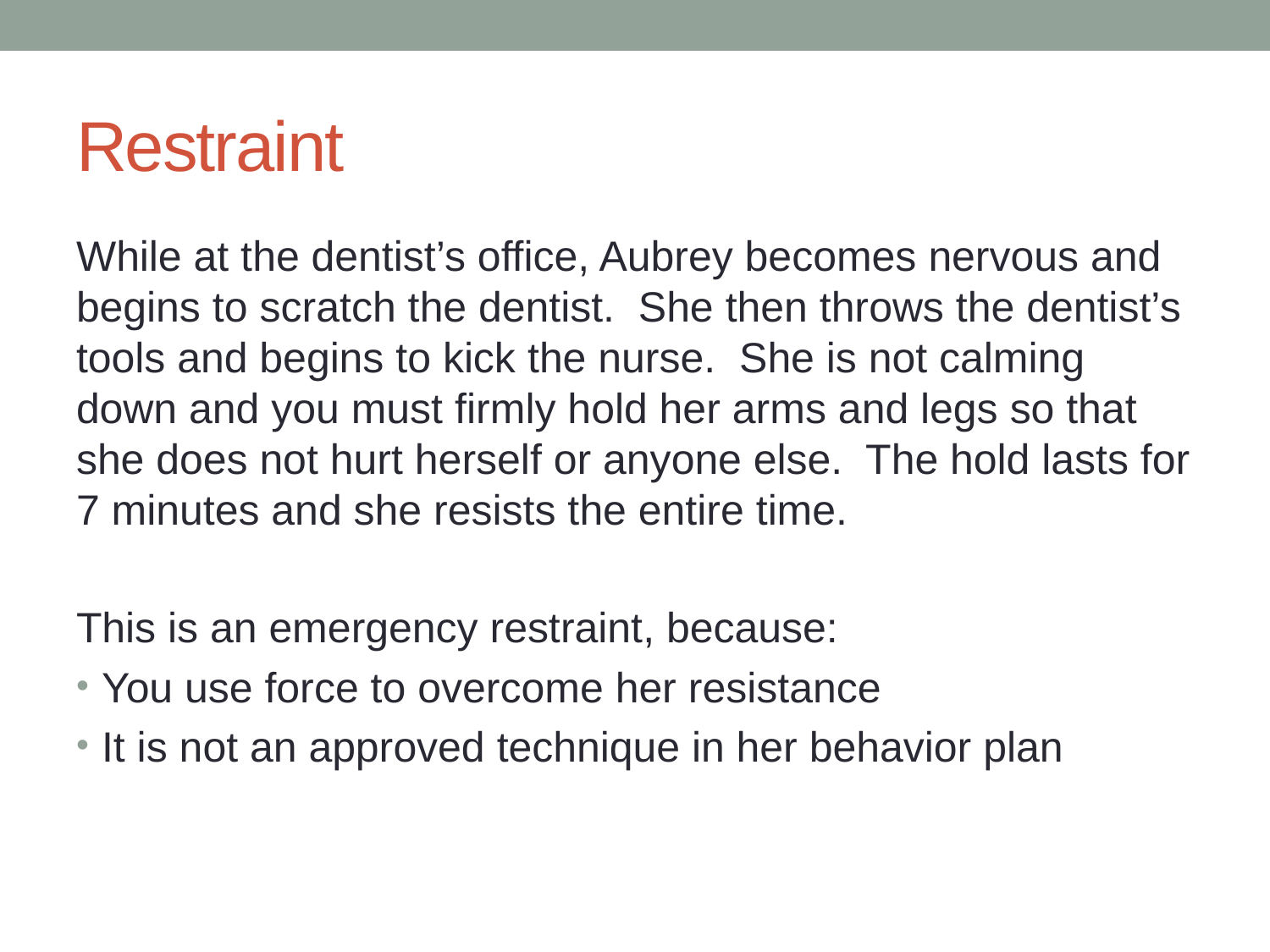

# Restraint
While at the dentist’s office, Aubrey becomes nervous and begins to scratch the dentist.  She then throws the dentist’s tools and begins to kick the nurse.  She is not calming down and you must firmly hold her arms and legs so that she does not hurt herself or anyone else.  The hold lasts for 7 minutes and she resists the entire time.

This is an emergency restraint, because:
You use force to overcome her resistance
It is not an approved technique in her behavior plan